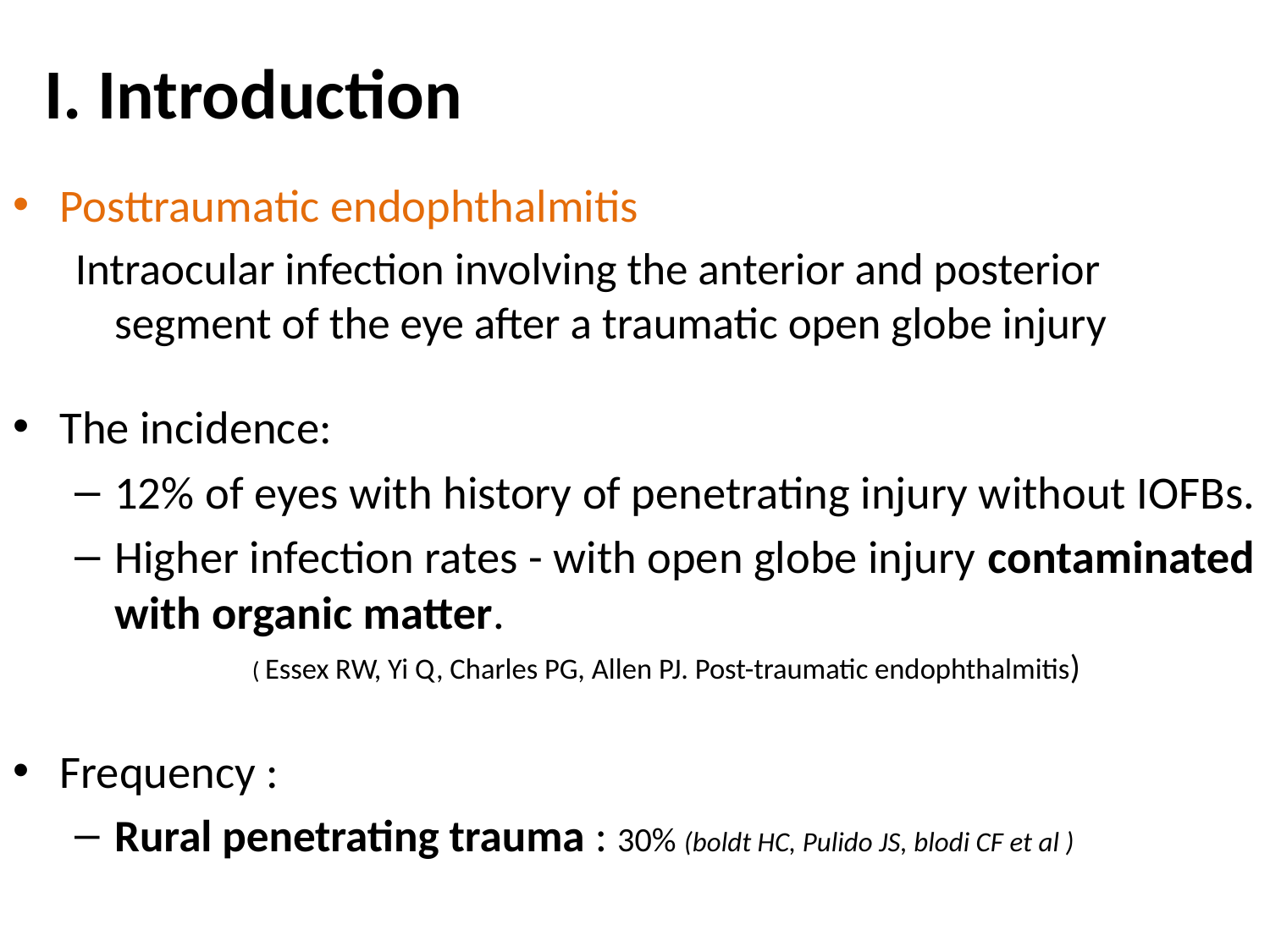

I. Introduction
Posttraumatic endophthalmitis
Intraocular infection involving the anterior and posterior segment of the eye after a traumatic open globe injury

The incidence:
12% of eyes with history of penetrating injury without IOFBs.
Higher infection rates - with open globe injury contaminated with organic matter.
( Essex RW, Yi Q, Charles PG, Allen PJ. Post-traumatic endophthalmitis)

Frequency :
Rural penetrating trauma : 30% (boldt HC, Pulido JS, blodi CF et al )